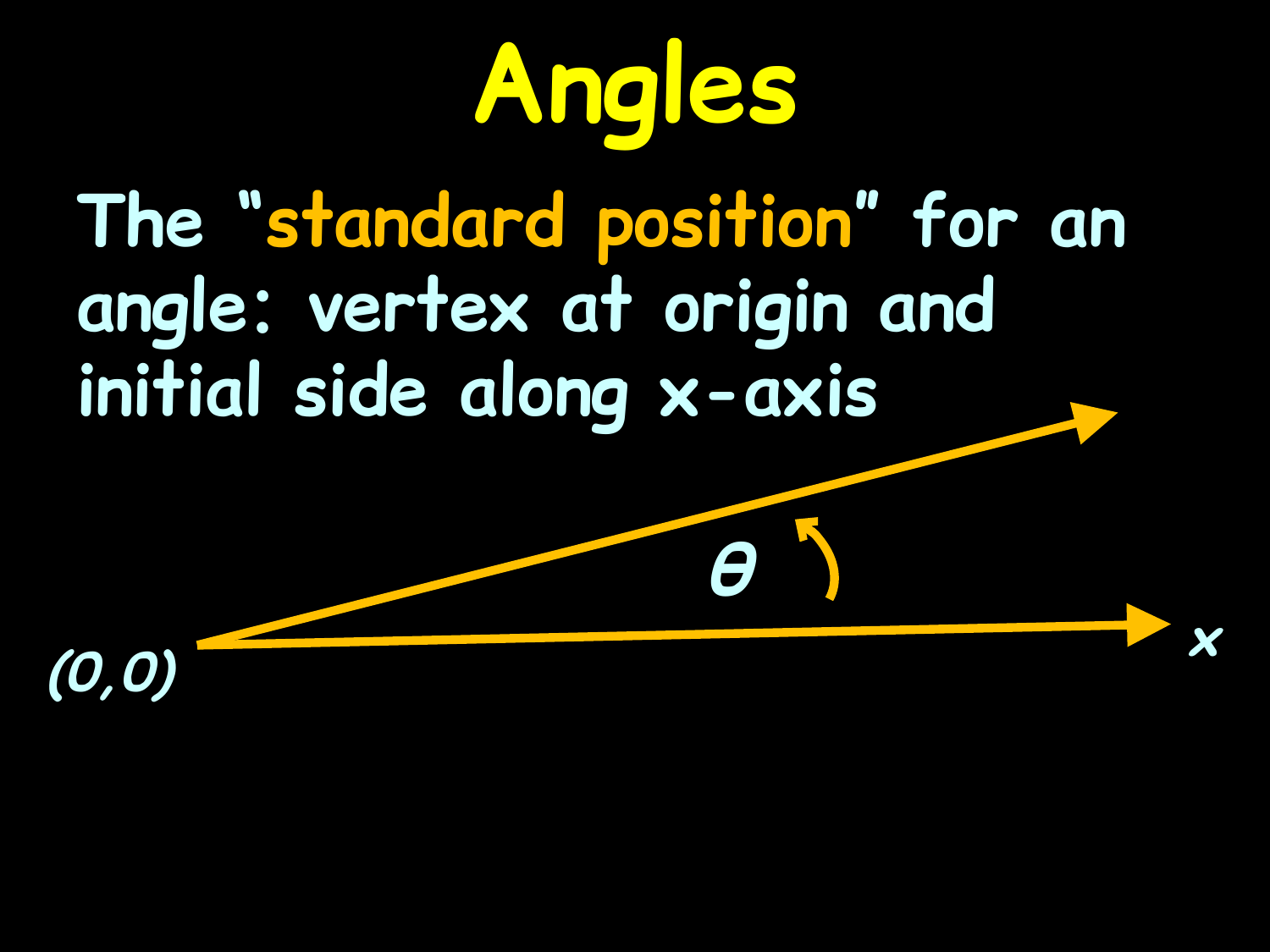

# Angles
The “standard position” for an angle: vertex at origin and initial side along x-axis

θ
x
(0,0)